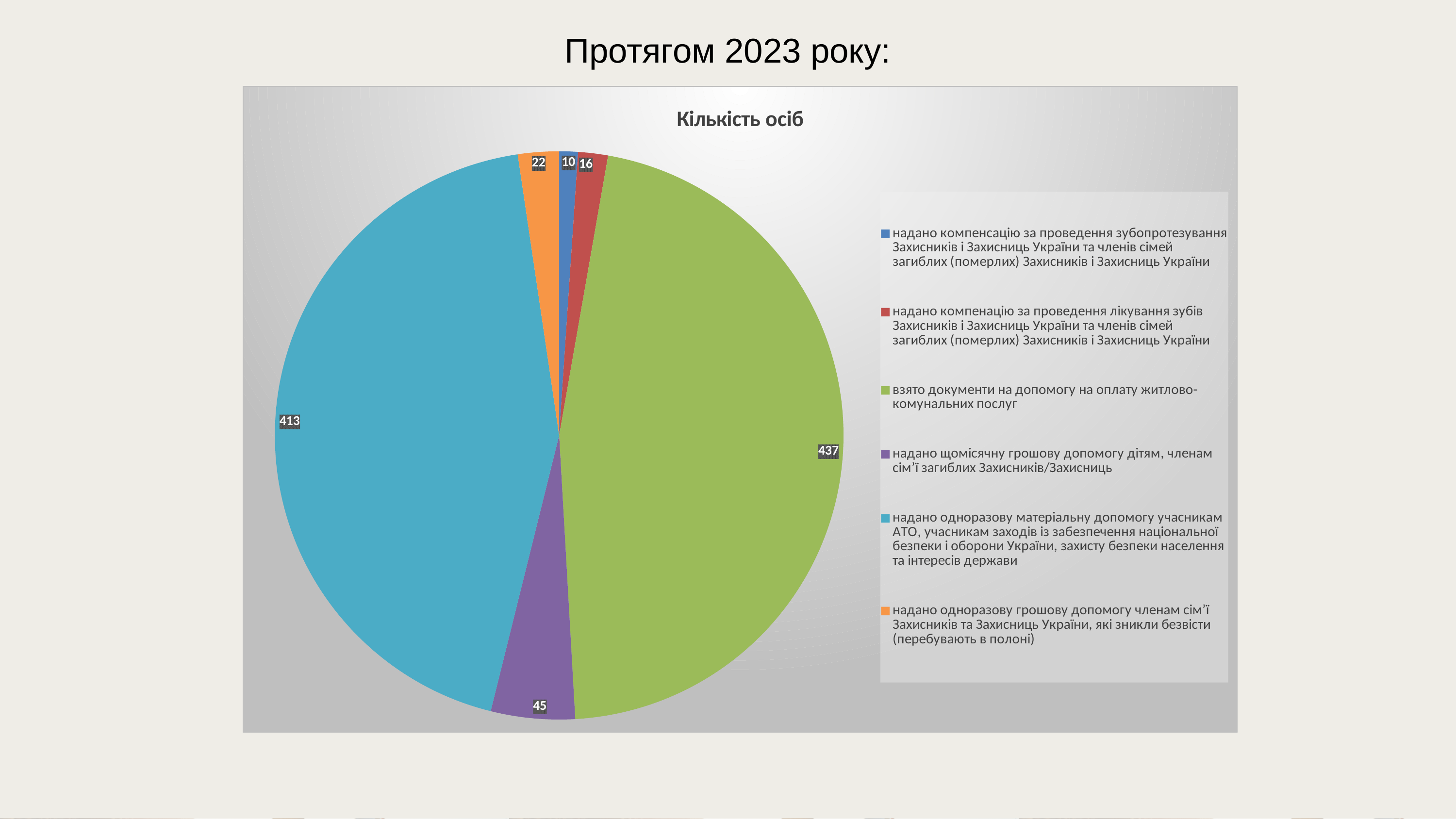

# Протягом 2023 року:

### Chart: Кількість осіб

| Category | осіб |
|---|---|
| надано компенсацію за проведення зубопротезування Захисників і Захисниць України та членів сімей загиблих (померлих) Захисників і Захисниць України | 10.0 |
| надано компенацію за проведення лікування зубів Захисників і Захисниць України та членів сімей загиблих (померлих) Захисників і Захисниць України | 16.0 |
| взято документи на допомогу на оплату житлово-комунальних послуг | 437.0 |
| надано щомісячну грошову допомогу дітям, членам сім’ї загиблих Захисників/Захисниць | 45.0 |
| надано одноразову матеріальну допомогу учасникам АТО, учасникам заходів із забезпечення національної безпеки і оборони України, захисту безпеки населення та інтересів держави | 413.0 |
| надано одноразову грошову допомогу членам сім’ї Захисників та Захисниць України, які зникли безвісти (перебувають в полоні) | 22.0 |